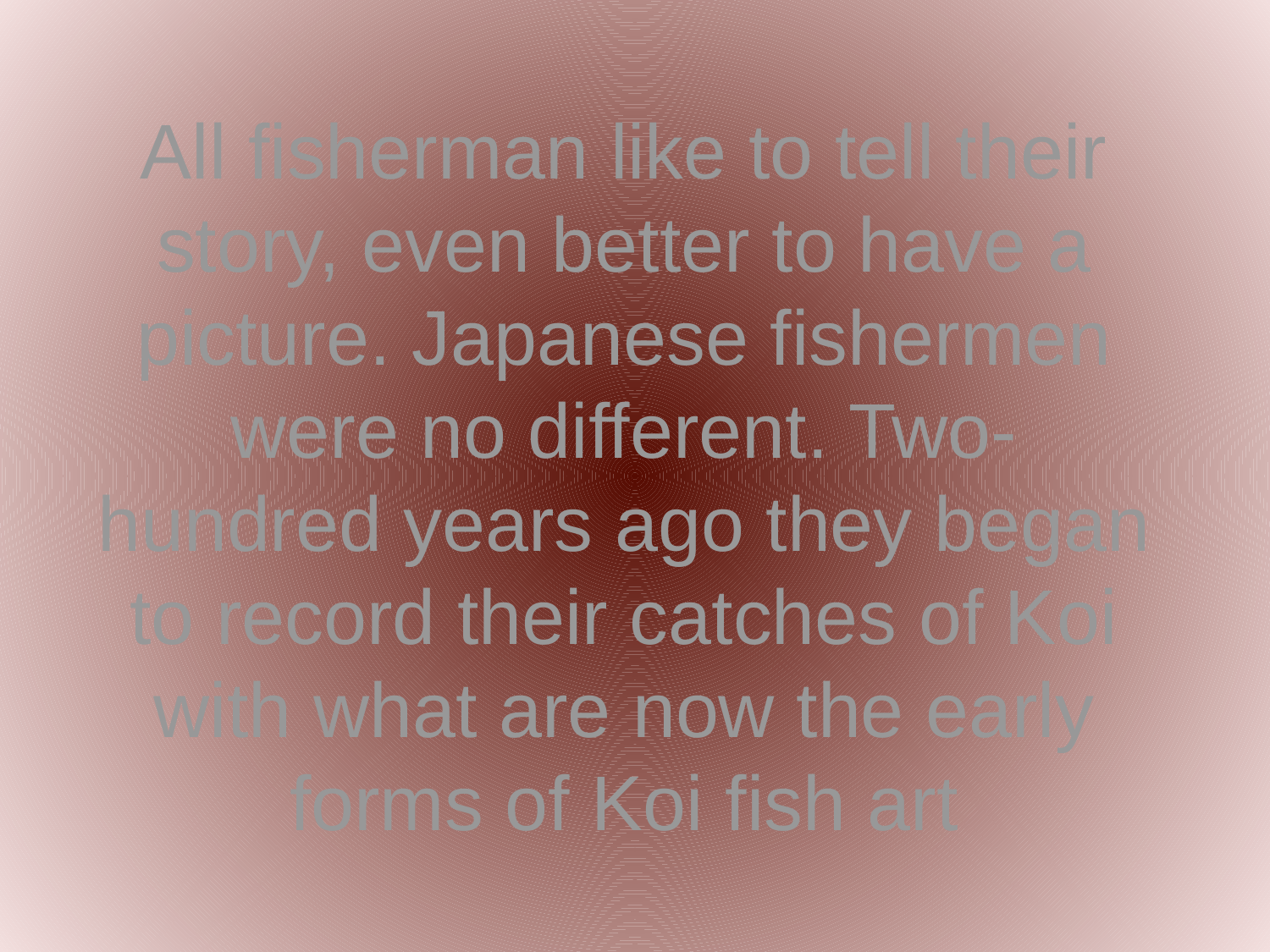

# All fisherman like to tell their story, even better to have a picture. Japanese fishermen were no different. Two-hundred years ago they began to record their catches of Koi with what are now the early forms of Koi fish art